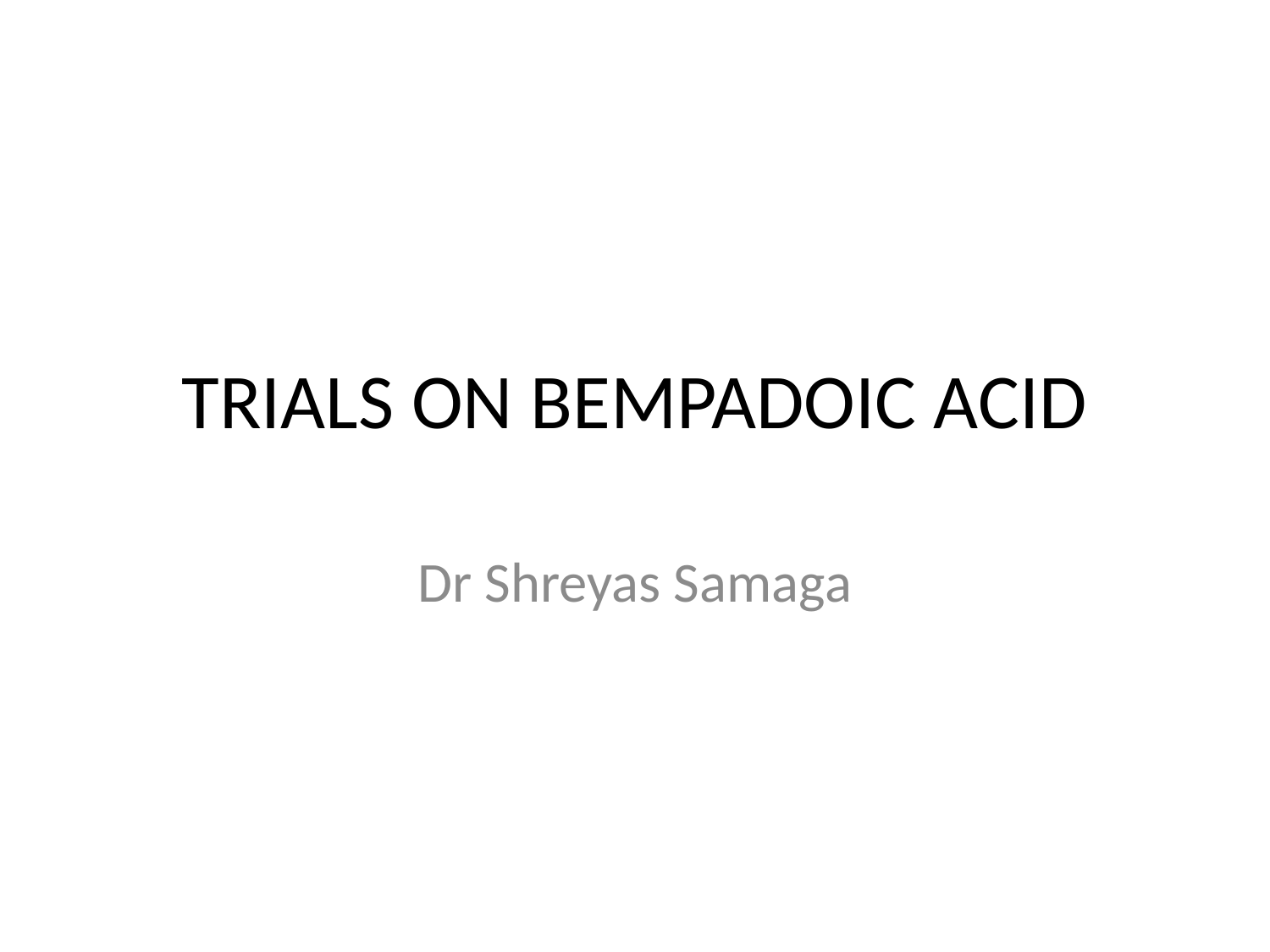

# TRIALS ON BEMPADOIC ACID
Dr Shreyas Samaga